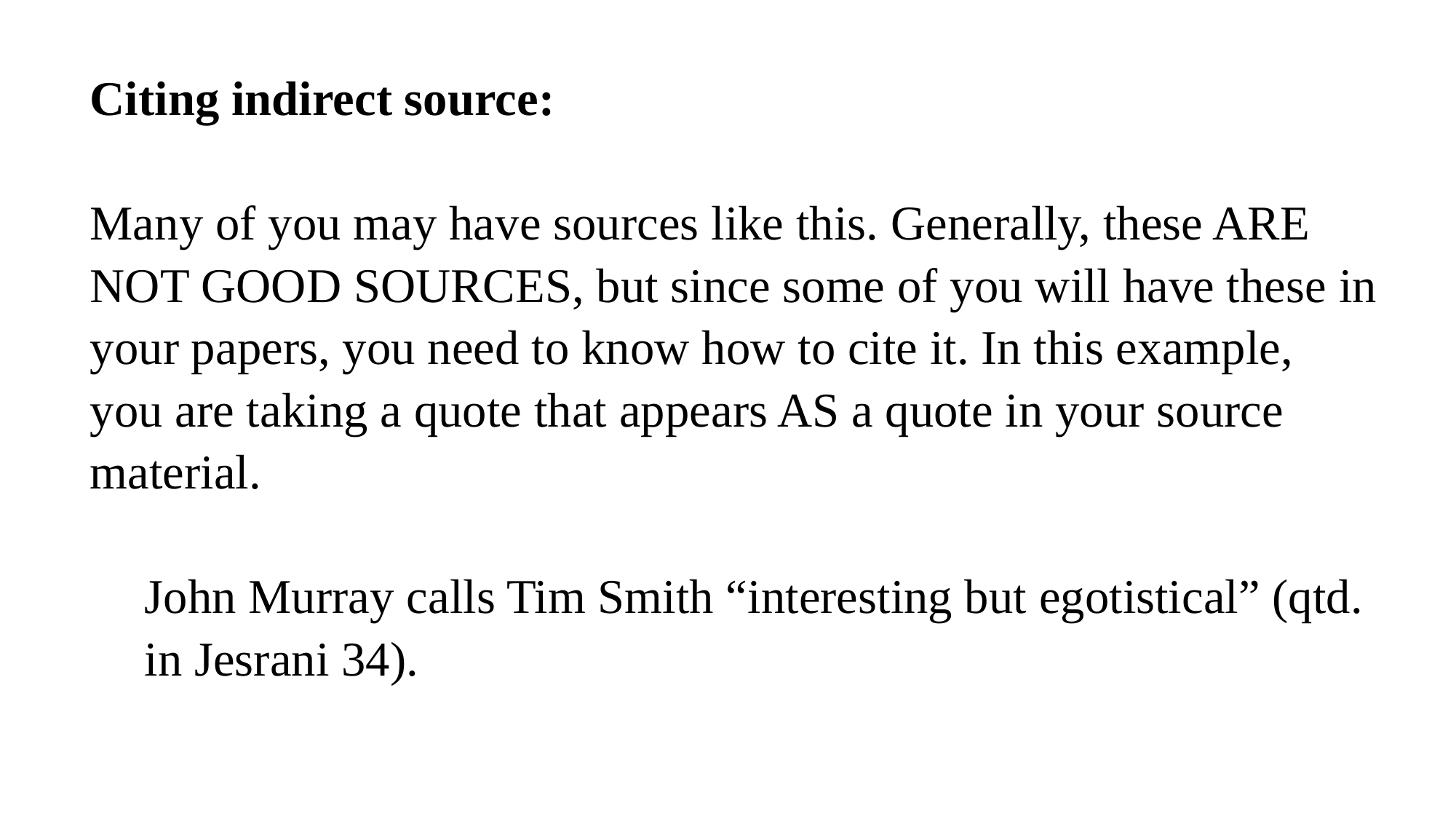

Citing indirect source:

Many of you may have sources like this. Generally, these ARE NOT GOOD SOURCES, but since some of you will have these in your papers, you need to know how to cite it. In this example, you are taking a quote that appears AS a quote in your source material.

John Murray calls Tim Smith “interesting but egotistical” (qtd. in Jesrani 34).